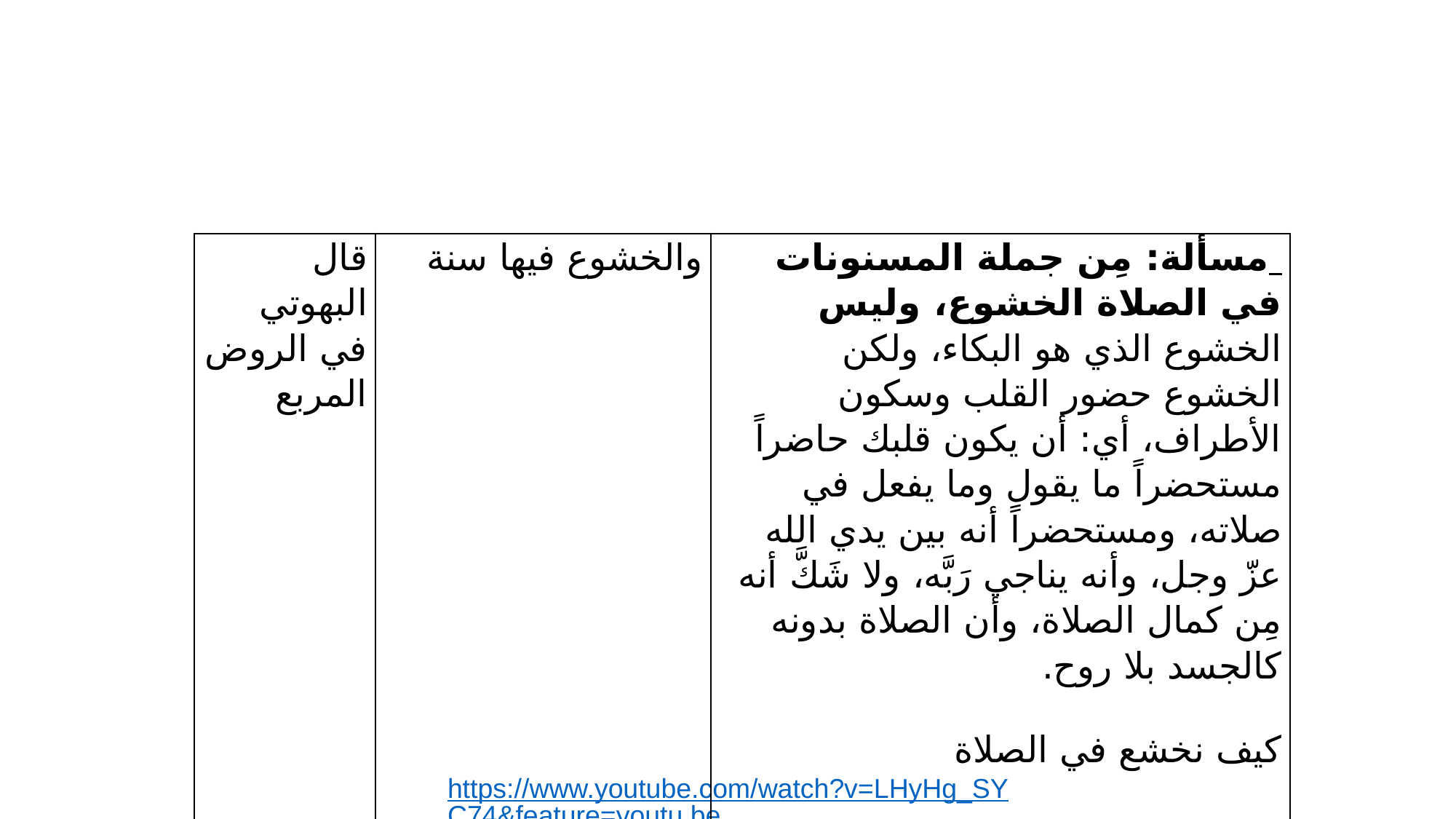

#
| قال البهوتي في الروض المربع | والخشوع فيها سنة | مسألة: مِن جملة المسنونات في الصلاة الخشوع، وليس الخشوع الذي هو البكاء، ولكن الخشوع حضور القلب وسكون الأطراف، أي: أن يكون قلبك حاضراً مستحضراً ما يقول وما يفعل في صلاته، ومستحضراً أنه بين يدي الله عزّ وجل، وأنه يناجي رَبَّه، ولا شَكَّ أنه مِن كمال الصلاة، وأن الصلاة بدونه كالجسد بلا روح. كيف نخشع في الصلاة https://www.youtube.com/watch?v=LHyHg\_SYC74&feature=youtu.be |
| --- | --- | --- |